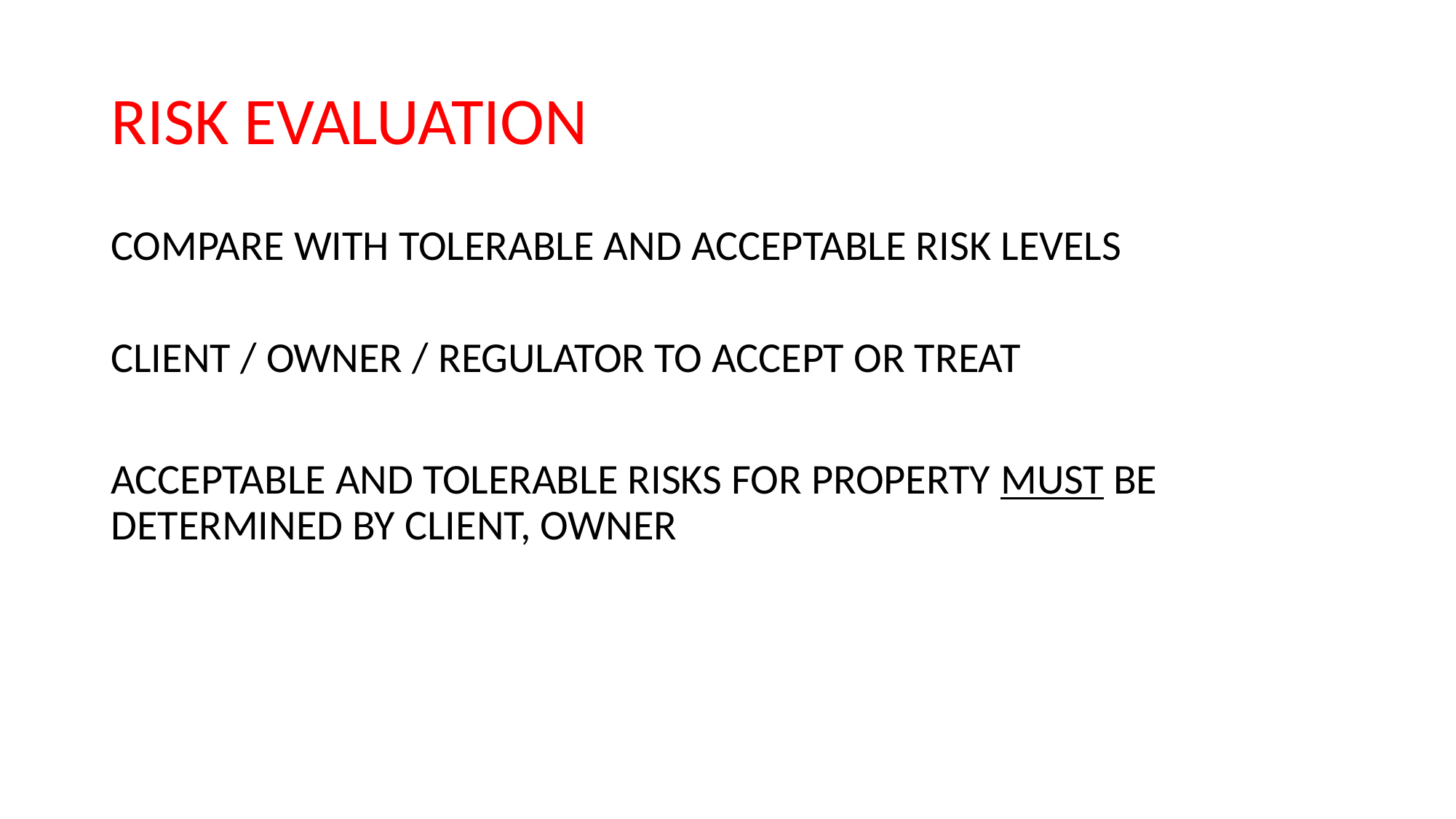

# RISK EVALUATION
COMPARE WITH TOLERABLE AND ACCEPTABLE RISK LEVELS
CLIENT / OWNER / REGULATOR TO ACCEPT OR TREAT

ACCEPTABLE AND TOLERABLE RISKS FOR PROPERTY MUST BE DETERMINED BY CLIENT, OWNER